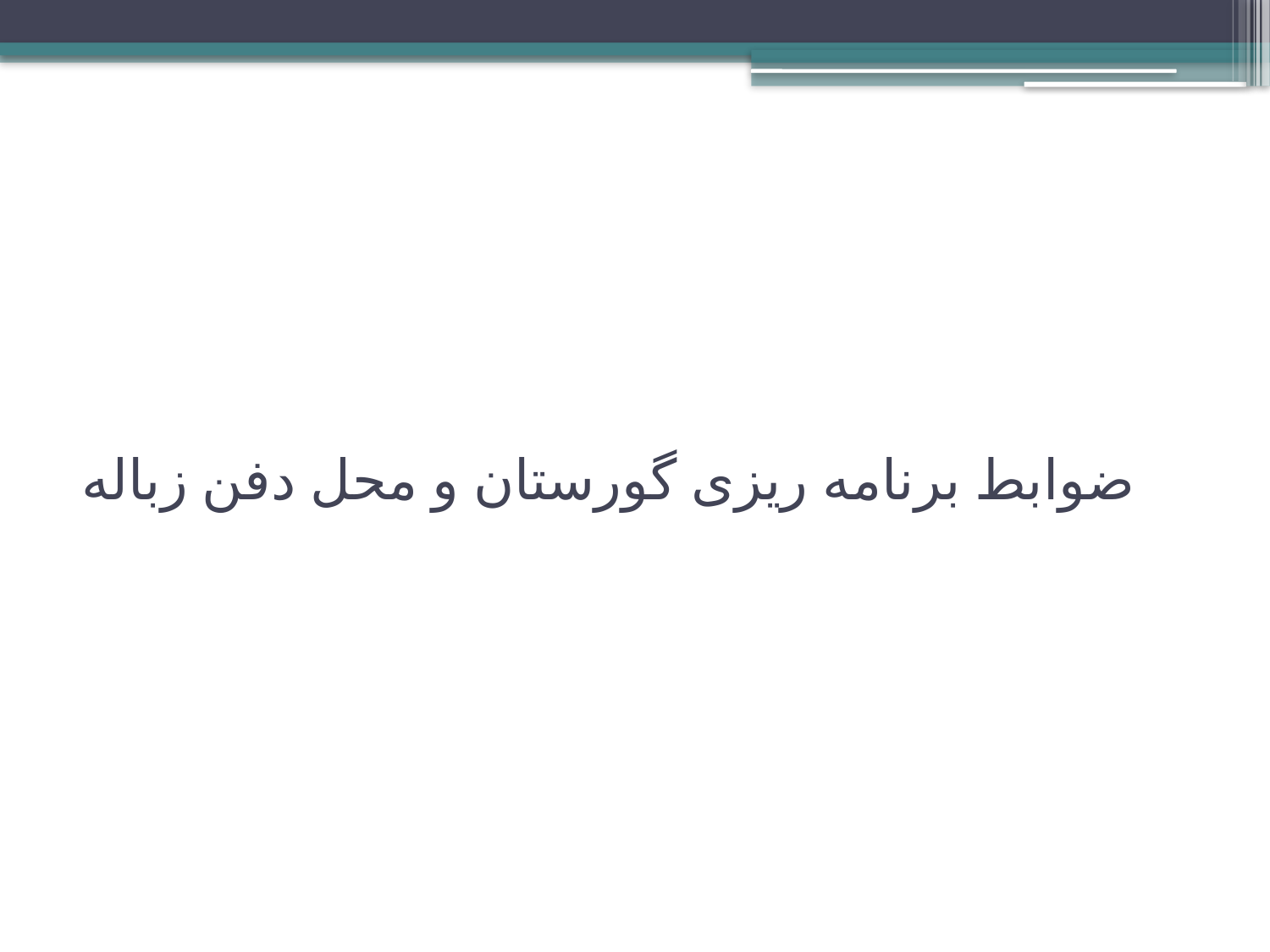

ضوابط برنامه ریزی گورستان و محل دفن زباله